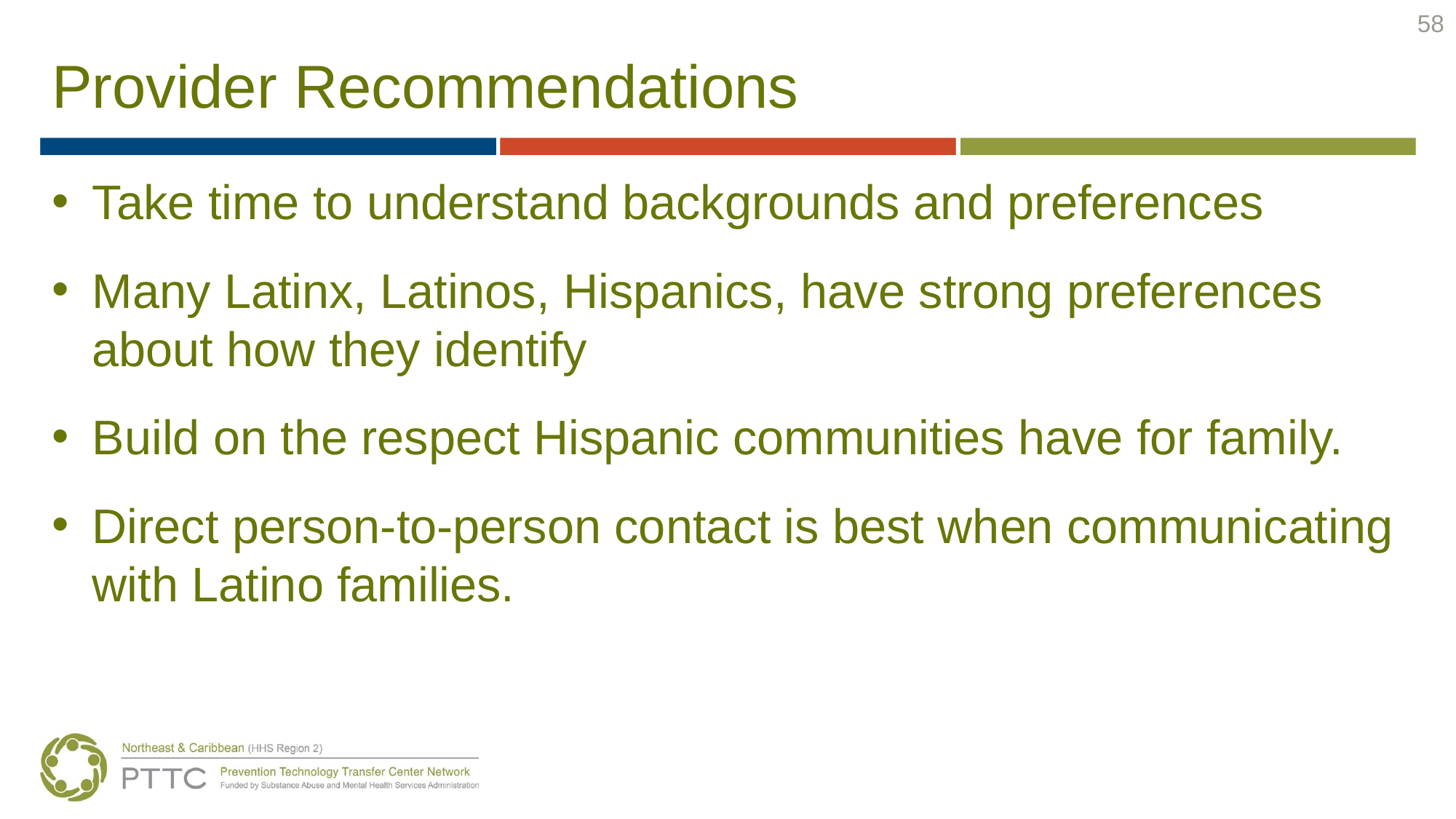

58
# Provider Recommendations
Take time to understand backgrounds and preferences
Many Latinx, Latinos, Hispanics, have strong preferences about how they identify
Build on the respect Hispanic communities have for family.
Direct person-to-person contact is best when communicating with Latino families.